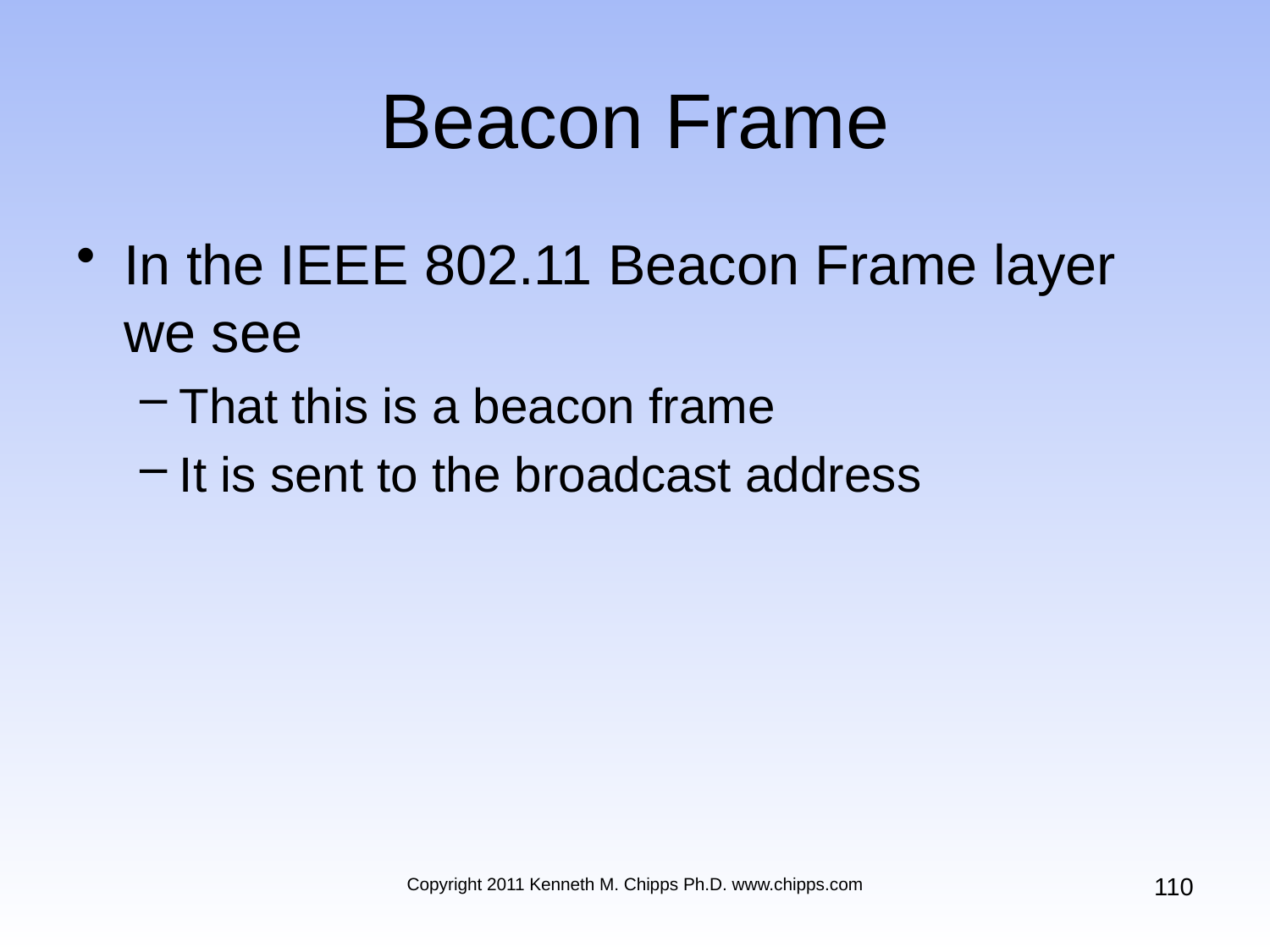

# Beacon Frame
In the IEEE 802.11 Beacon Frame layer we see
That this is a beacon frame
It is sent to the broadcast address
110
Copyright 2011 Kenneth M. Chipps Ph.D. www.chipps.com